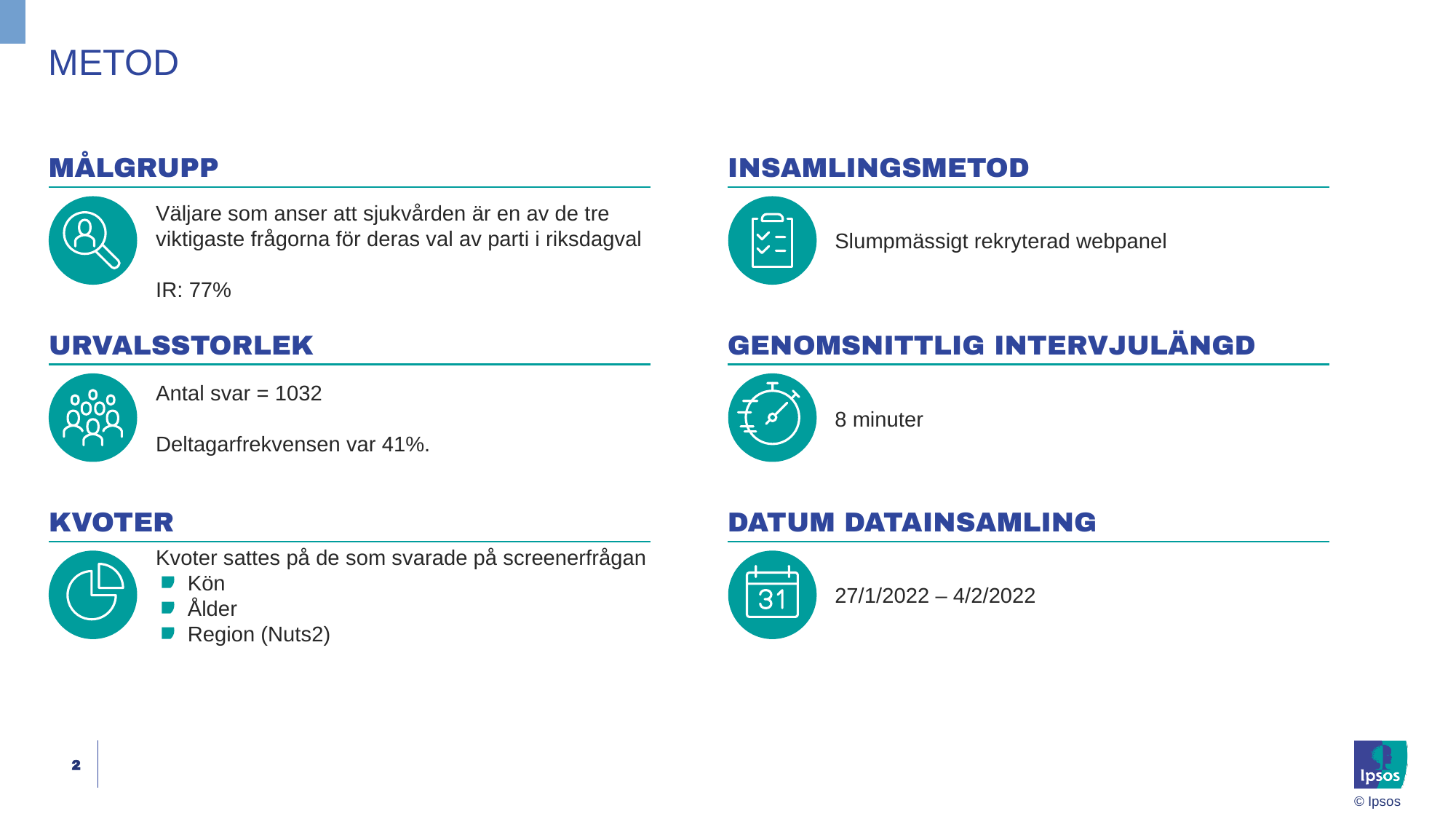

# Metod
målgrupp
insamlingsmetod

Väljare som anser att sjukvården är en av de tre viktigaste frågorna för deras val av parti i riksdagval

IR: 77%
Slumpmässigt rekryterad webpanel
urvalsstorlek
Genomsnittlig intervjulängd

Antal svar = 1032

Deltagarfrekvensen var 41%.
8 minuter
Kvoter
Datum datainsamling
Kvoter sattes på de som svarade på screenerfrågan
Kön
Ålder
Region (Nuts2)

27/1/2022 – 4/2/2022
2